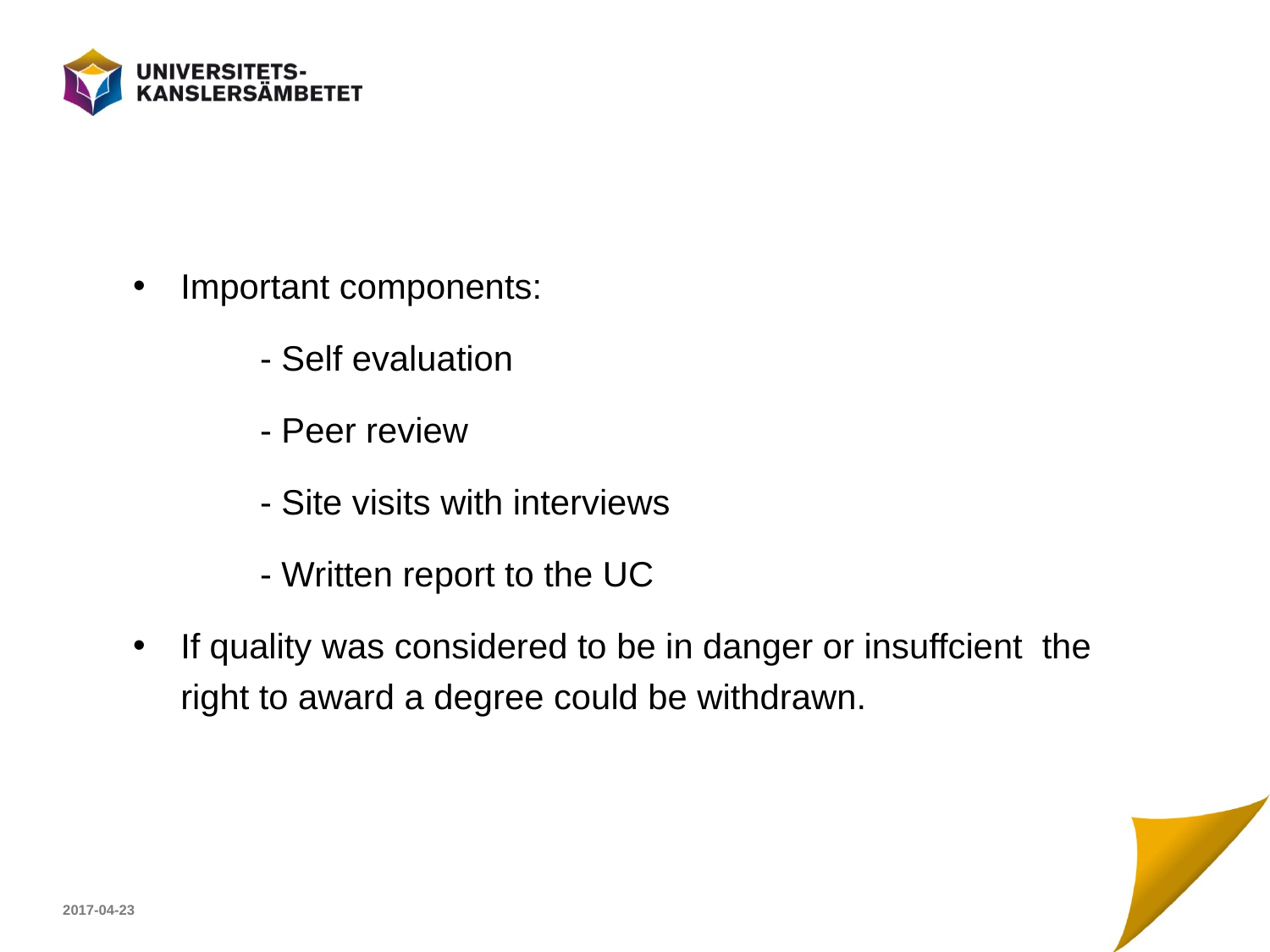

#
Important components:
	- Self evaluation
	- Peer review
	- Site visits with interviews
	- Written report to the UC
If quality was considered to be in danger or insuffcient  the right to award a degree could be withdrawn.

2017-04-23